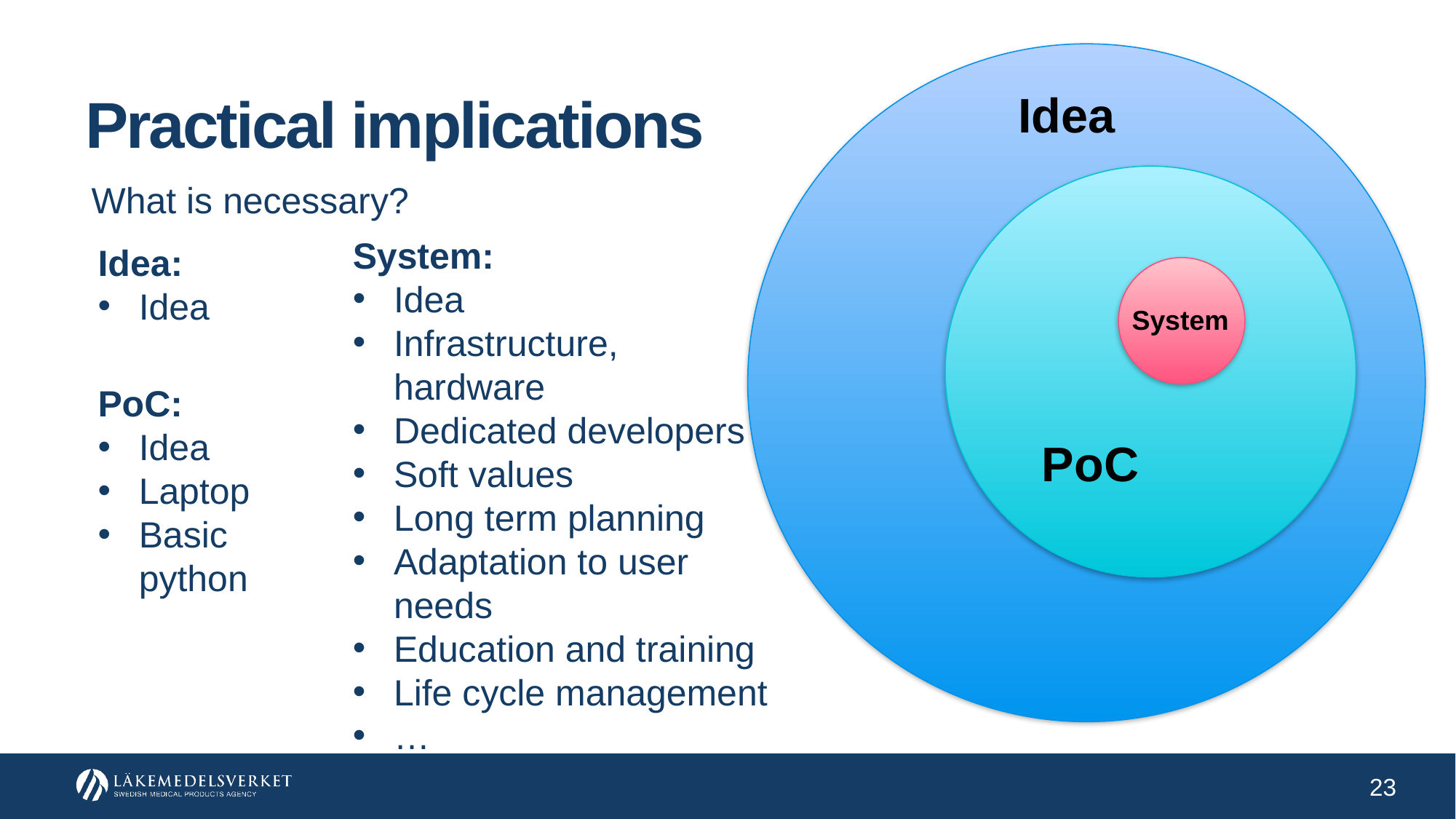

# Practical implications
Idea

What is necessary?
System:
Idea
Infrastructure, hardware
Dedicated developers
Soft values
Long term planning
Adaptation to user needs
Education and training
Life cycle management
…

Idea:
Idea

System
PoC:
Idea
Laptop
Basic python

PoC